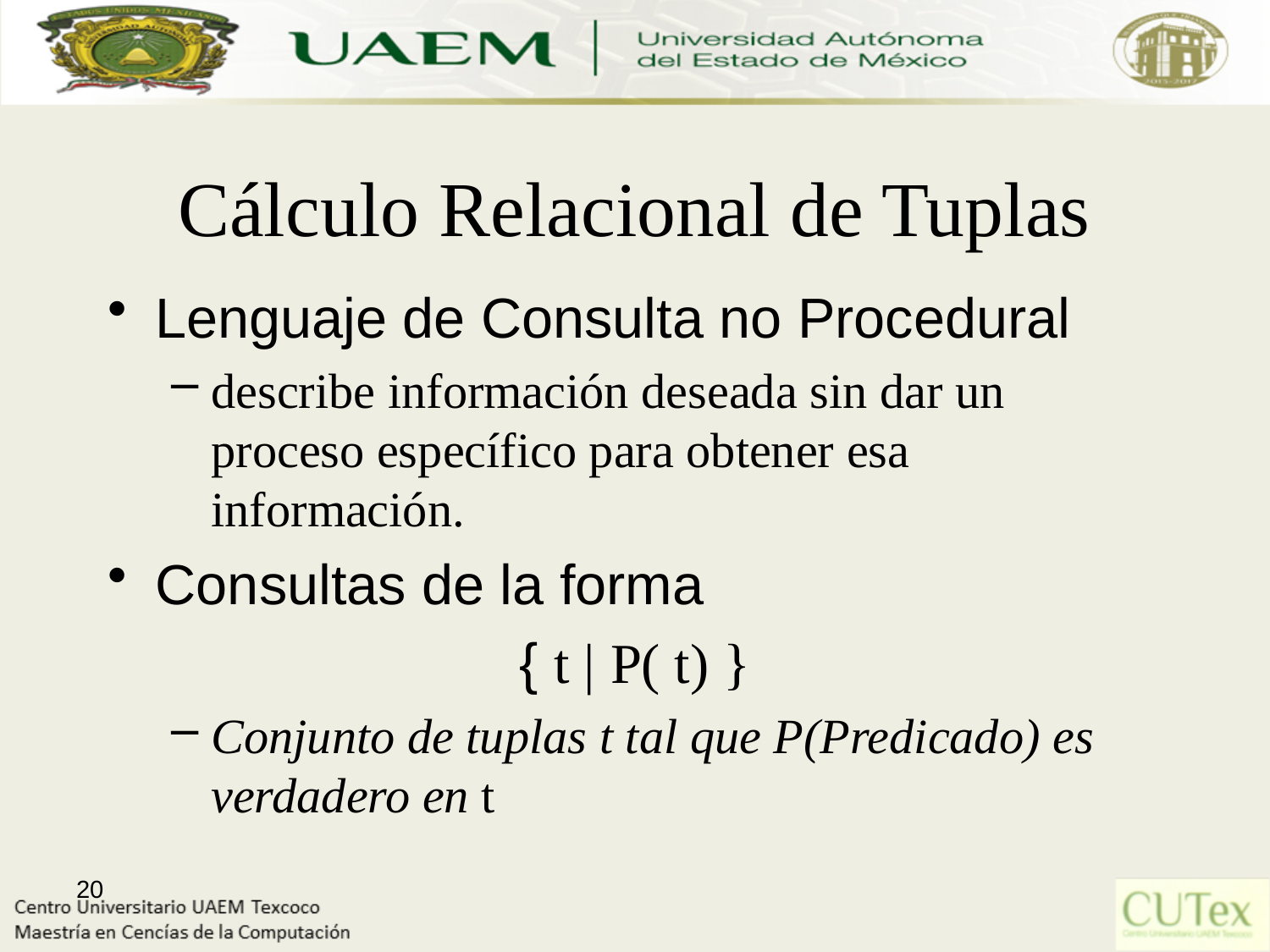

# Cálculo Relacional de Tuplas
Lenguaje de Consulta no Procedural
describe información deseada sin dar un proceso específico para obtener esa información.
Consultas de la forma
{ t | P( t) }
Conjunto de tuplas t tal que P(Predicado) es verdadero en t
20